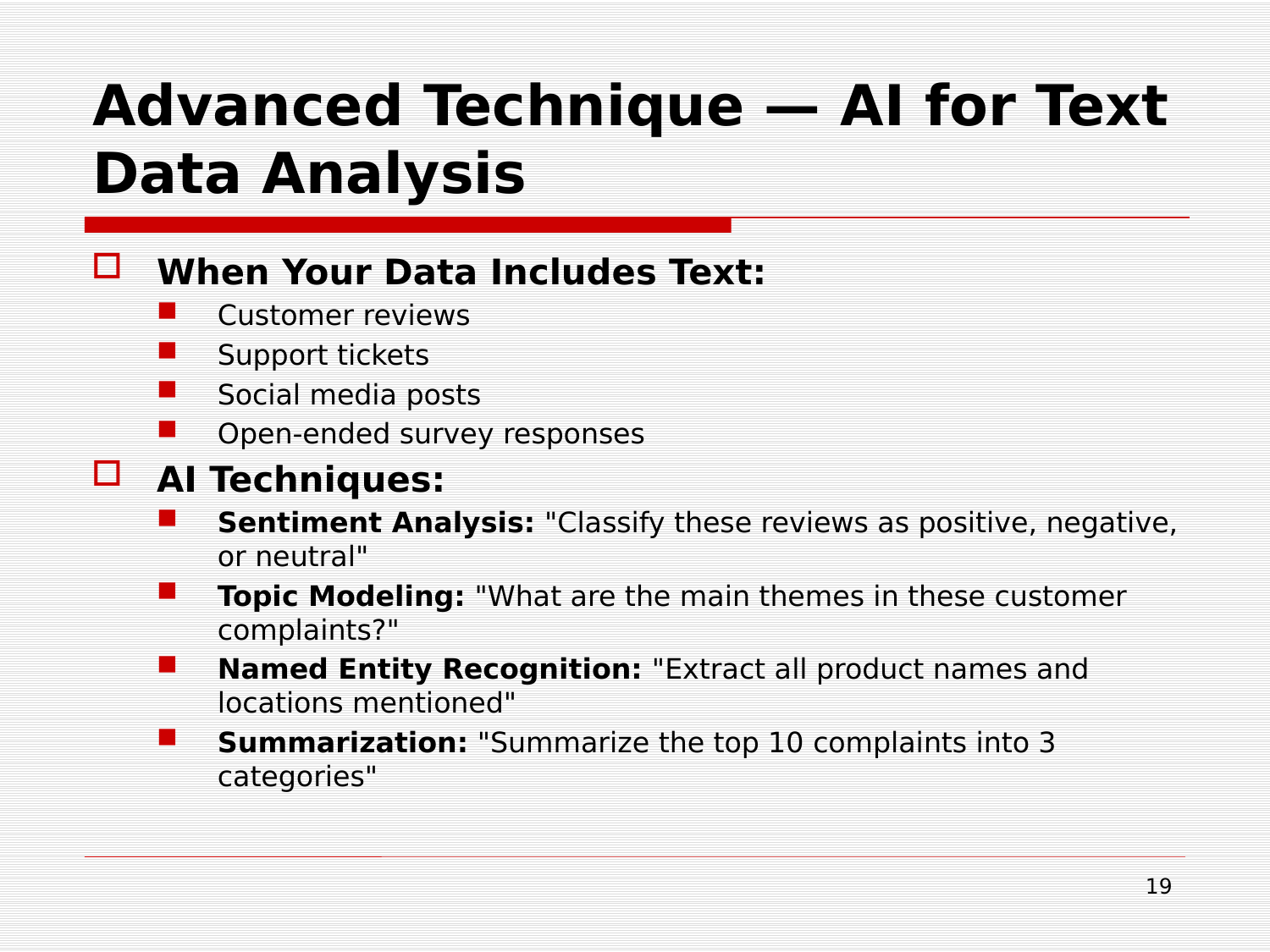

# Advanced Technique — AI for Text Data Analysis
When Your Data Includes Text:
Customer reviews
Support tickets
Social media posts
Open-ended survey responses
AI Techniques:
Sentiment Analysis: "Classify these reviews as positive, negative, or neutral"
Topic Modeling: "What are the main themes in these customer complaints?"
Named Entity Recognition: "Extract all product names and locations mentioned"
Summarization: "Summarize the top 10 complaints into 3 categories"

19